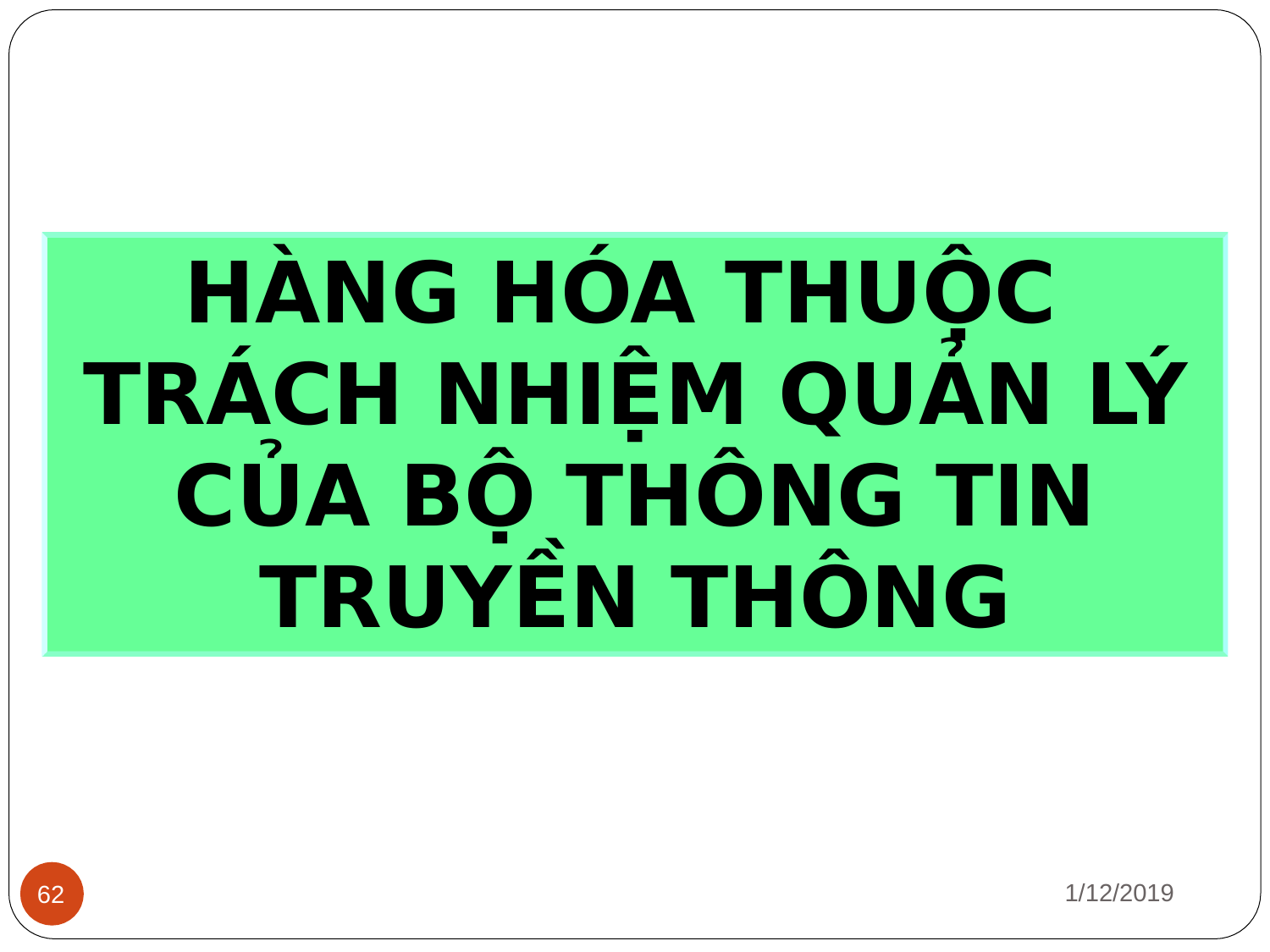

# HÀNG HÓA THUỘC  TRÁCH NHIỆM QUẢN LÝ  CỦA BỘ THÔNG TIN  TRUYỀN THÔNG

1/12/2019
62